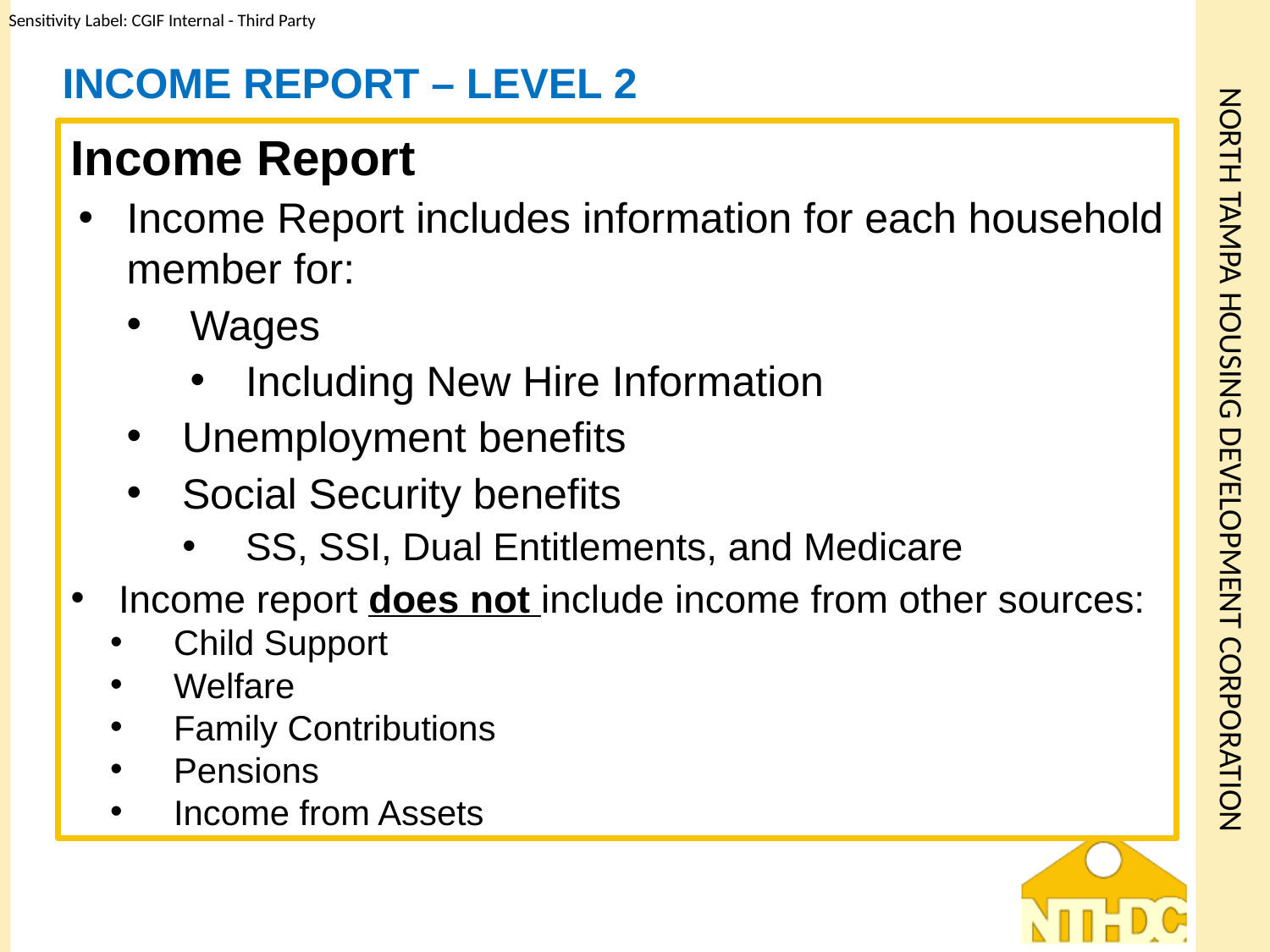

# Income Report – Level 2
Income Report
Income Report includes information for each household member for:
Wages
Including New Hire Information
Unemployment benefits
Social Security benefits
SS, SSI, Dual Entitlements, and Medicare
Income report does not include income from other sources:
Child Support
Welfare
Family Contributions
Pensions
Income from Assets